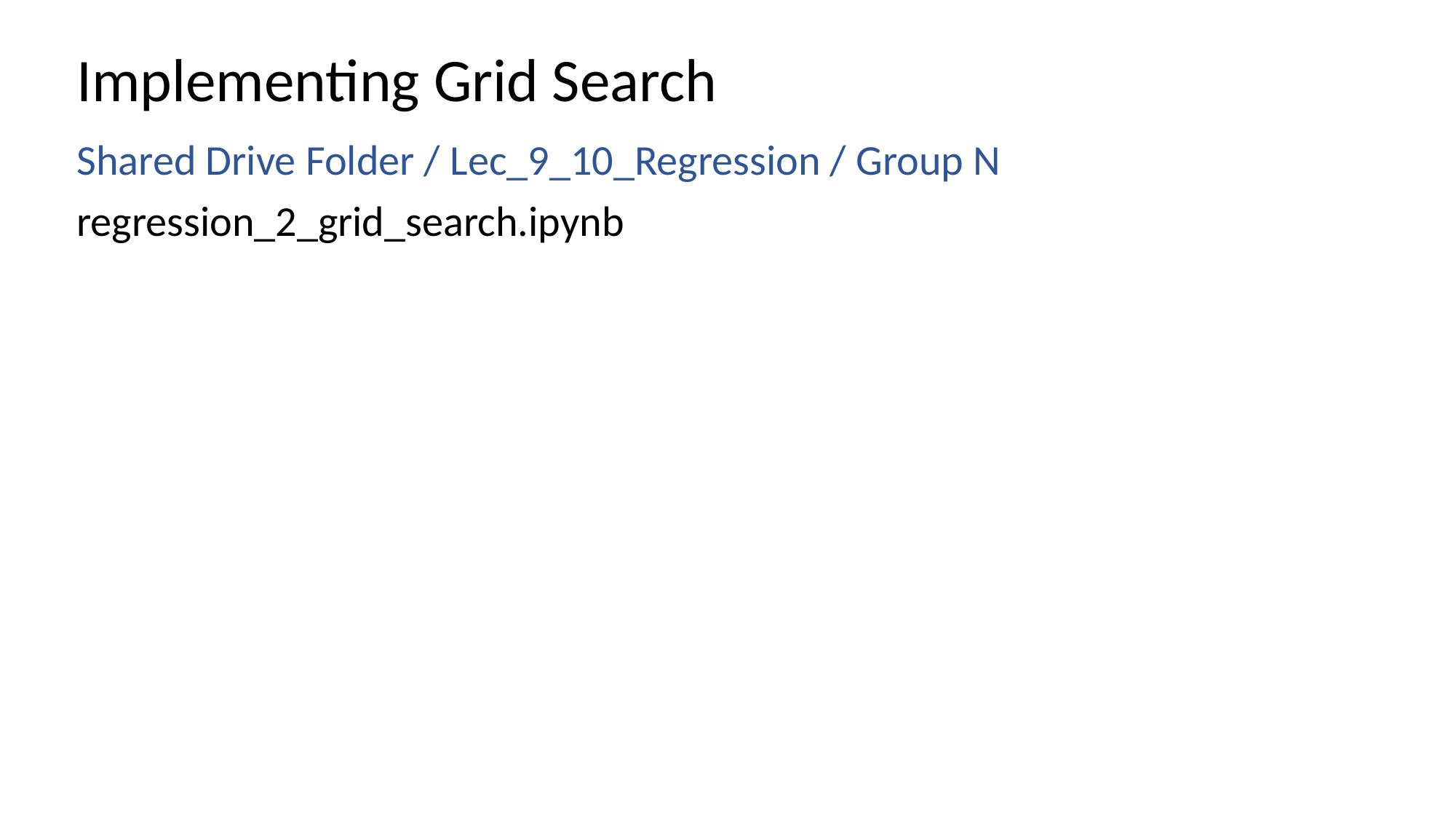

# Implementing Grid Search
Shared Drive Folder / Lec_9_10_Regression / Group N
regression_2_grid_search.ipynb